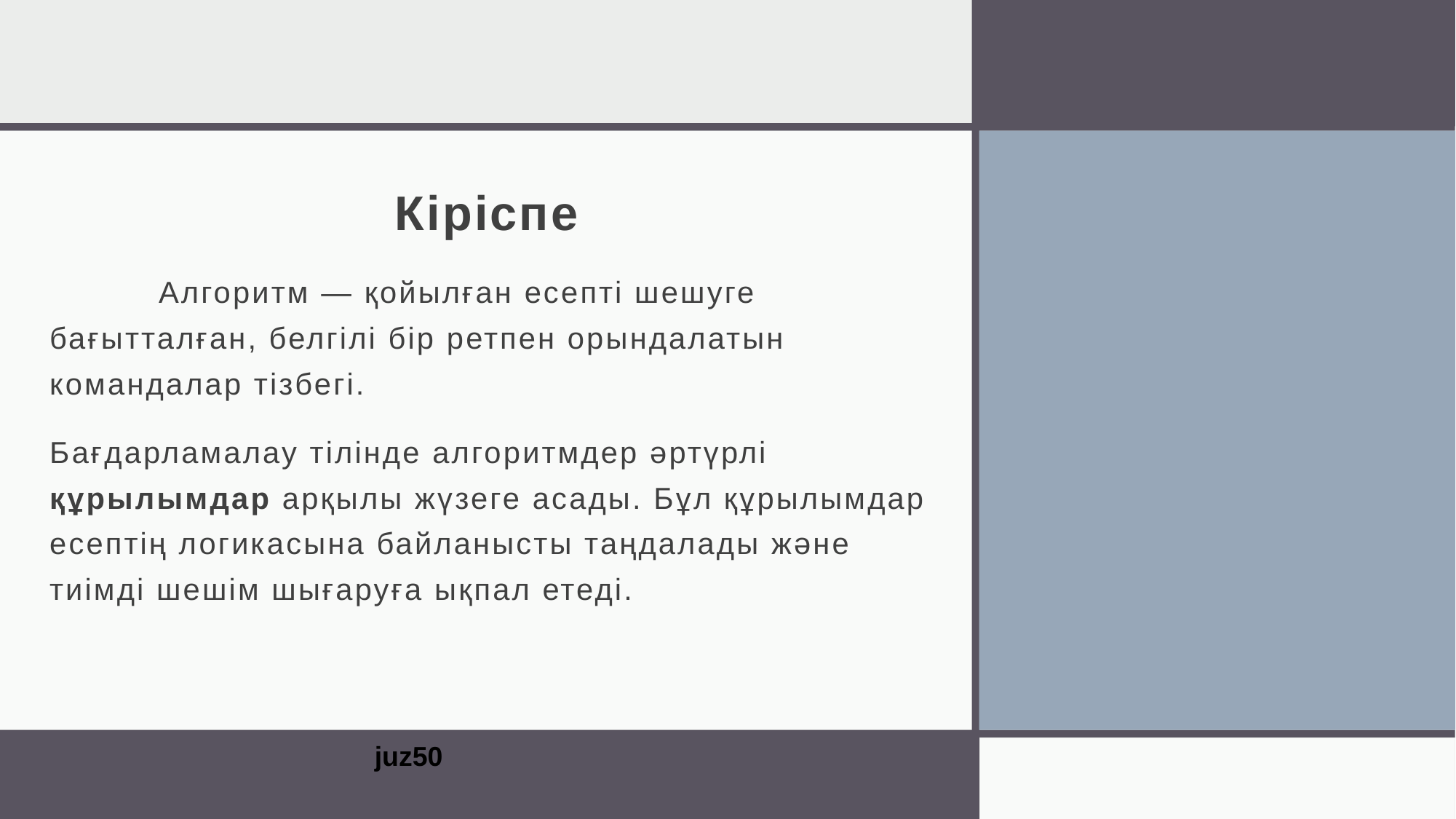

# Кіріспе
	Алгоритм — қойылған есепті шешуге бағытталған, белгілі бір ретпен орындалатын командалар тізбегі.
Бағдарламалау тілінде алгоритмдер әртүрлі құрылымдар арқылы жүзеге асады. Бұл құрылымдар есептің логикасына байланысты таңдалады және тиімді шешім шығаруға ықпал етеді.

juz50